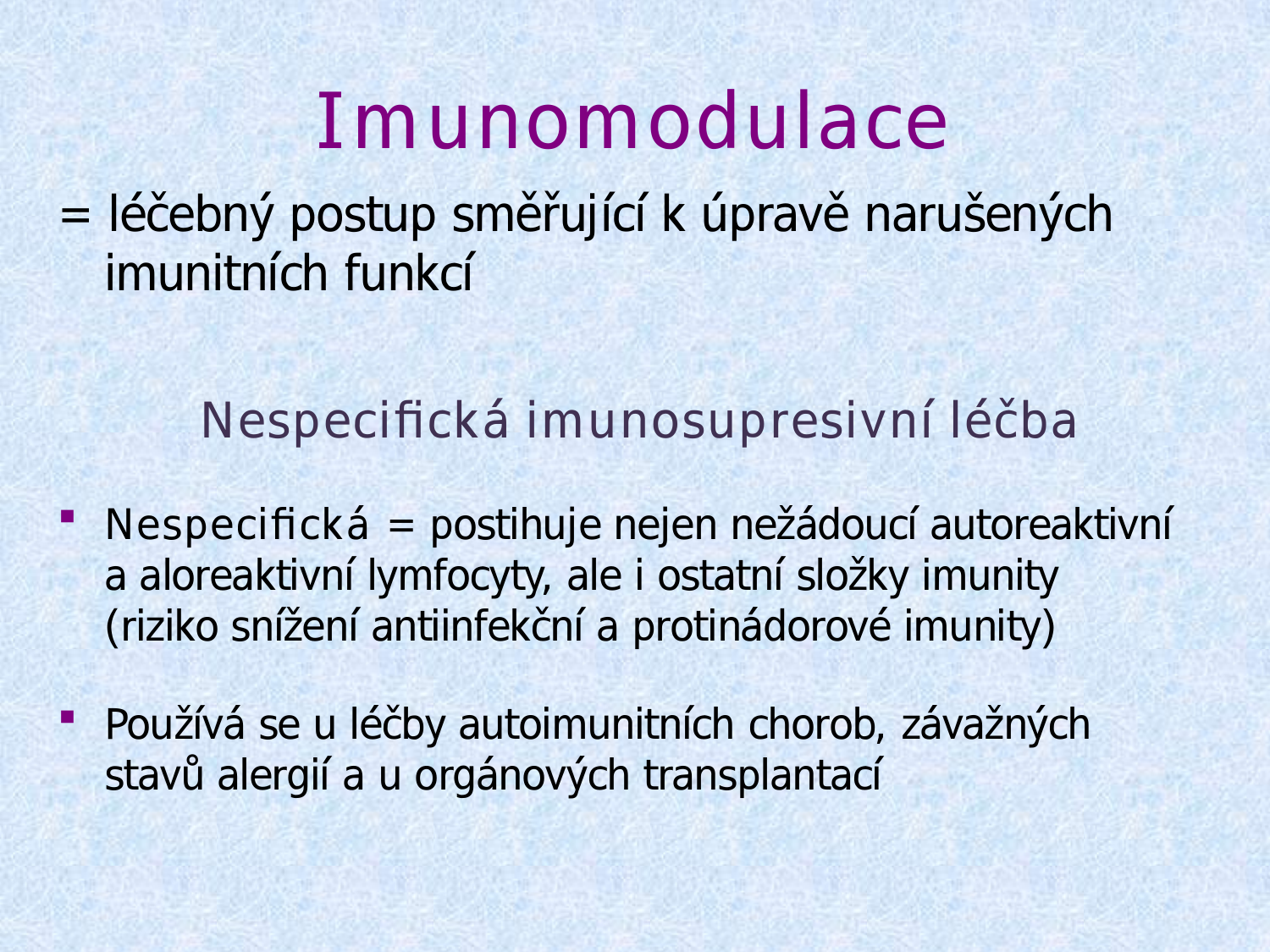

# Imunomodulace
= léčebný postup směřující k úpravě narušených imunitních funkcí

   Nespecifická imunosupresivní léčba

Nespecifická = postihuje nejen nežádoucí autoreaktivní a aloreaktivní lymfocyty, ale i ostatní složky imunity (riziko snížení antiinfekční a protinádorové imunity)

Používá se u léčby autoimunitních chorob, závažných stavů alergií a u orgánových transplantací